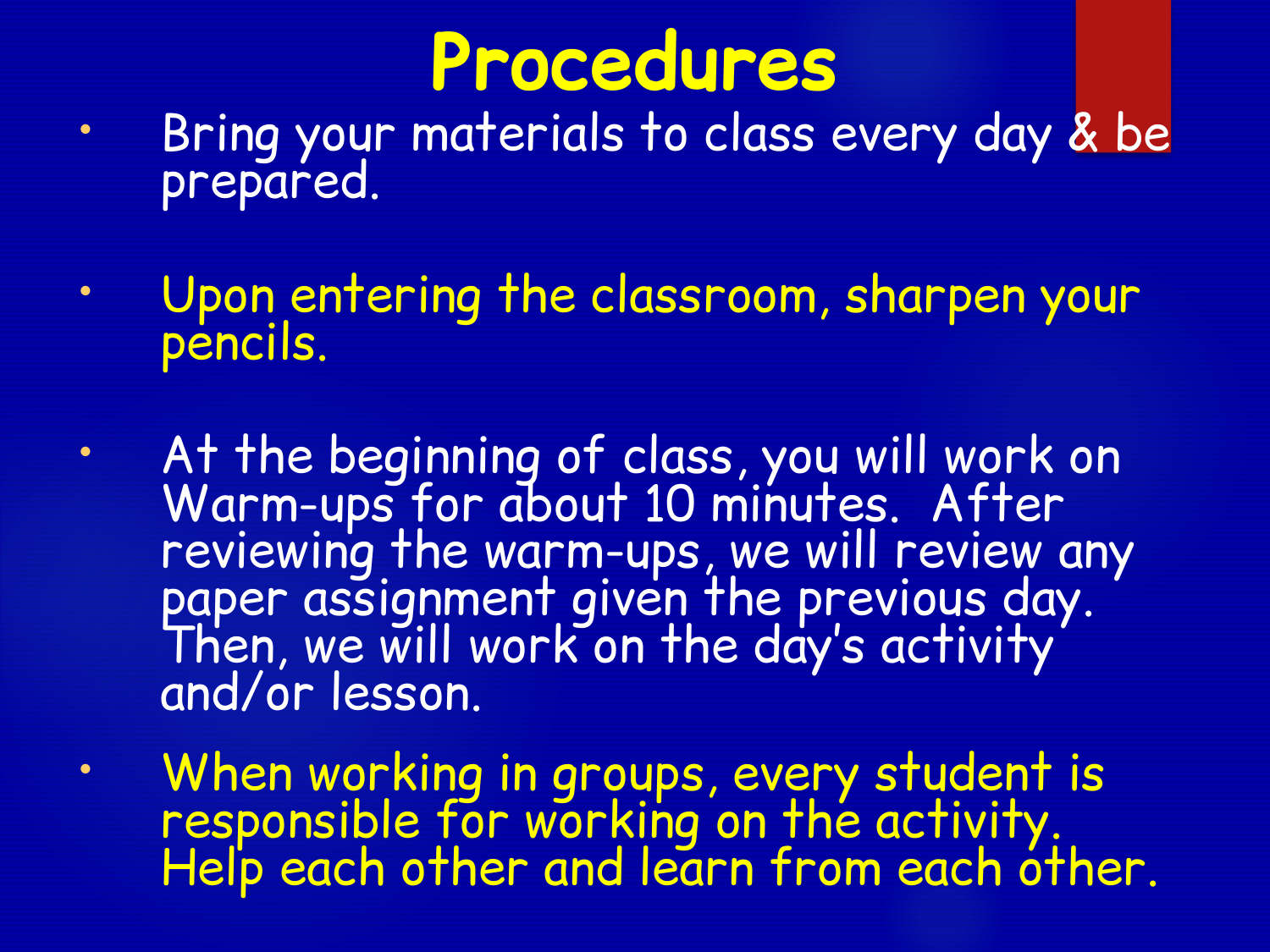

Procedures
Bring your materials to class every day & be prepared.

Upon entering the classroom, sharpen your pencils.

At the beginning of class, you will work on Warm-ups for about 10 minutes.  After reviewing the warm-ups, we will review any paper assignment given the previous day.  Then, we will work on the day’s activity and/or lesson.

When working in groups, every student is responsible for working on the activity.  Help each other and learn from each other.